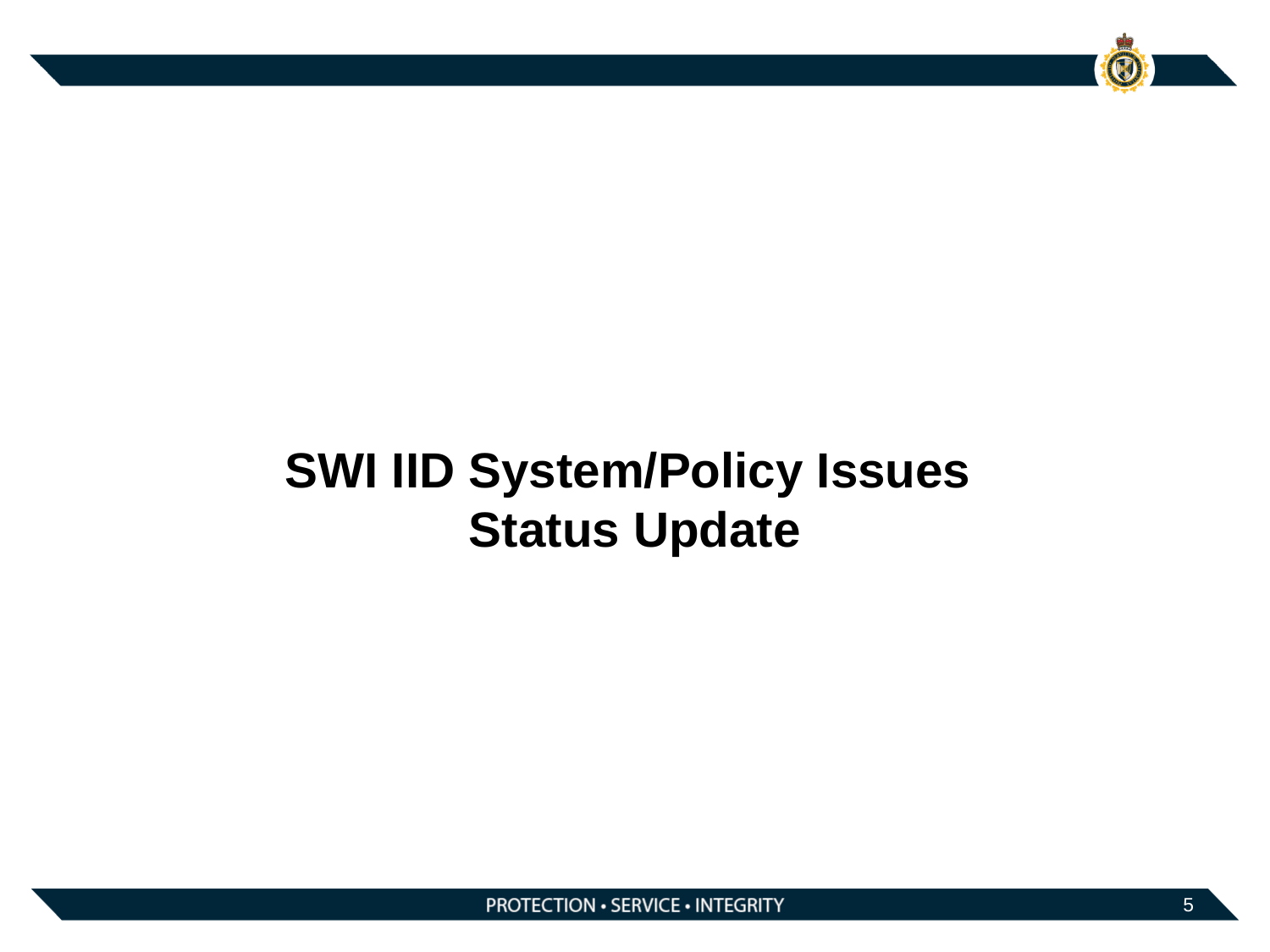

# SWI IID System/Policy Issues Status Update